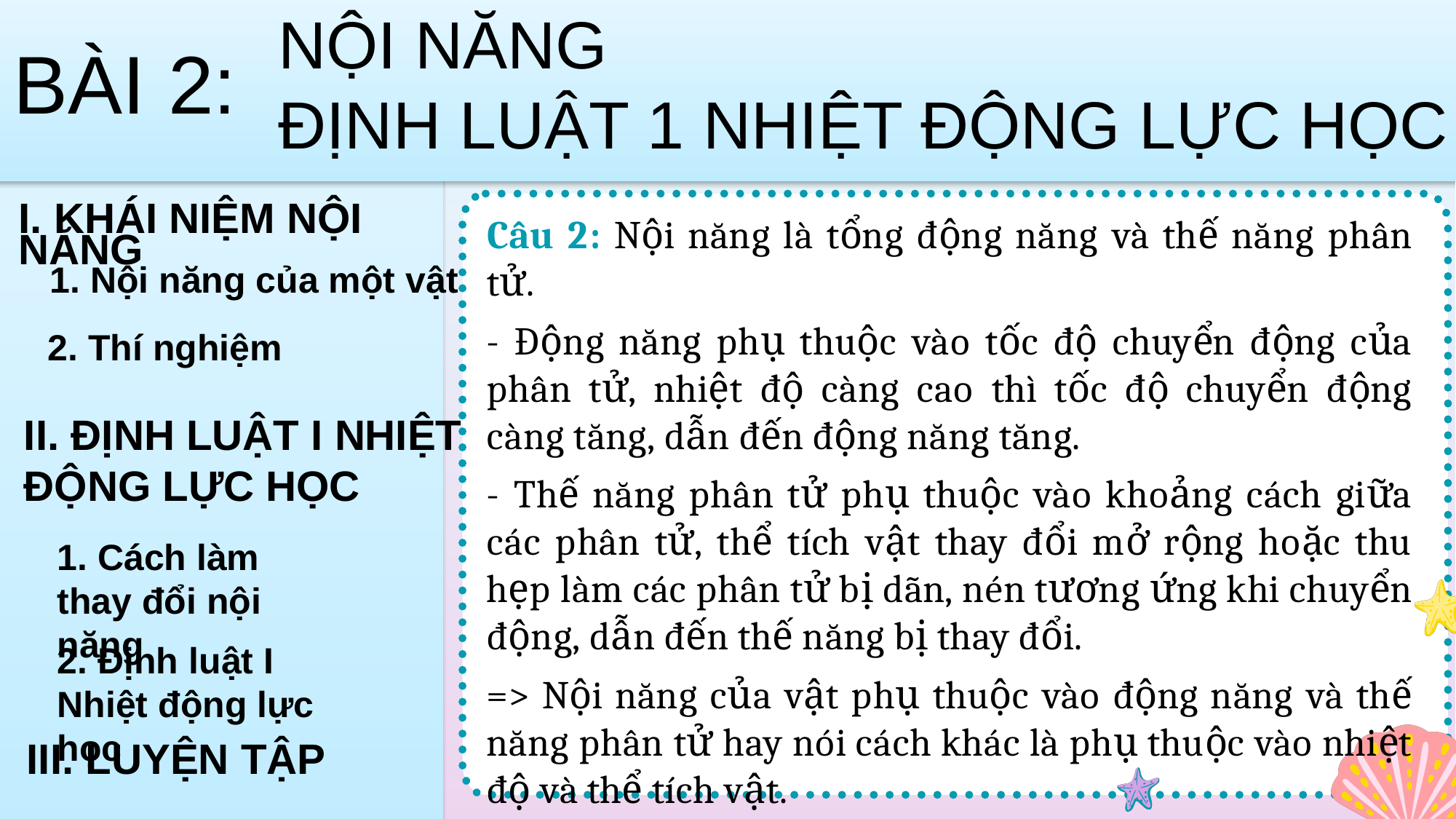

NỘI NĂNG
ĐỊNH LUẬT 1 NHIỆT ĐỘNG LỰC HỌC
BÀI 2:

Câu 2: Nội năng là tổng động năng và thế năng phân tử.
- Động năng phụ thuộc vào tốc độ chuyển động của phân tử, nhiệt độ càng cao thì tốc độ chuyển động càng tăng, dẫn đến động năng tăng.
- Thế năng phân tử phụ thuộc vào khoảng cách giữa các phân tử, thể tích vật thay đổi mở rộng hoặc thu hẹp làm các phân tử bị dãn, nén tương ứng khi chuyển động, dẫn đến thế năng bị thay đổi.
=> Nội năng của vật phụ thuộc vào động năng và thế năng phân tử hay nói cách khác là phụ thuộc vào nhiệt độ và thể tích vật.
I. KHÁI NIỆM NỘI NĂNG
1. Nội năng của một vật
2. Thí nghiệm
II. ĐỊNH LUẬT I NHIỆT ĐỘNG LỰC HỌC
1. Cách làm thay đổi nội năng

2. Định luật I Nhiệt động lực học

III. LUYỆN TẬP